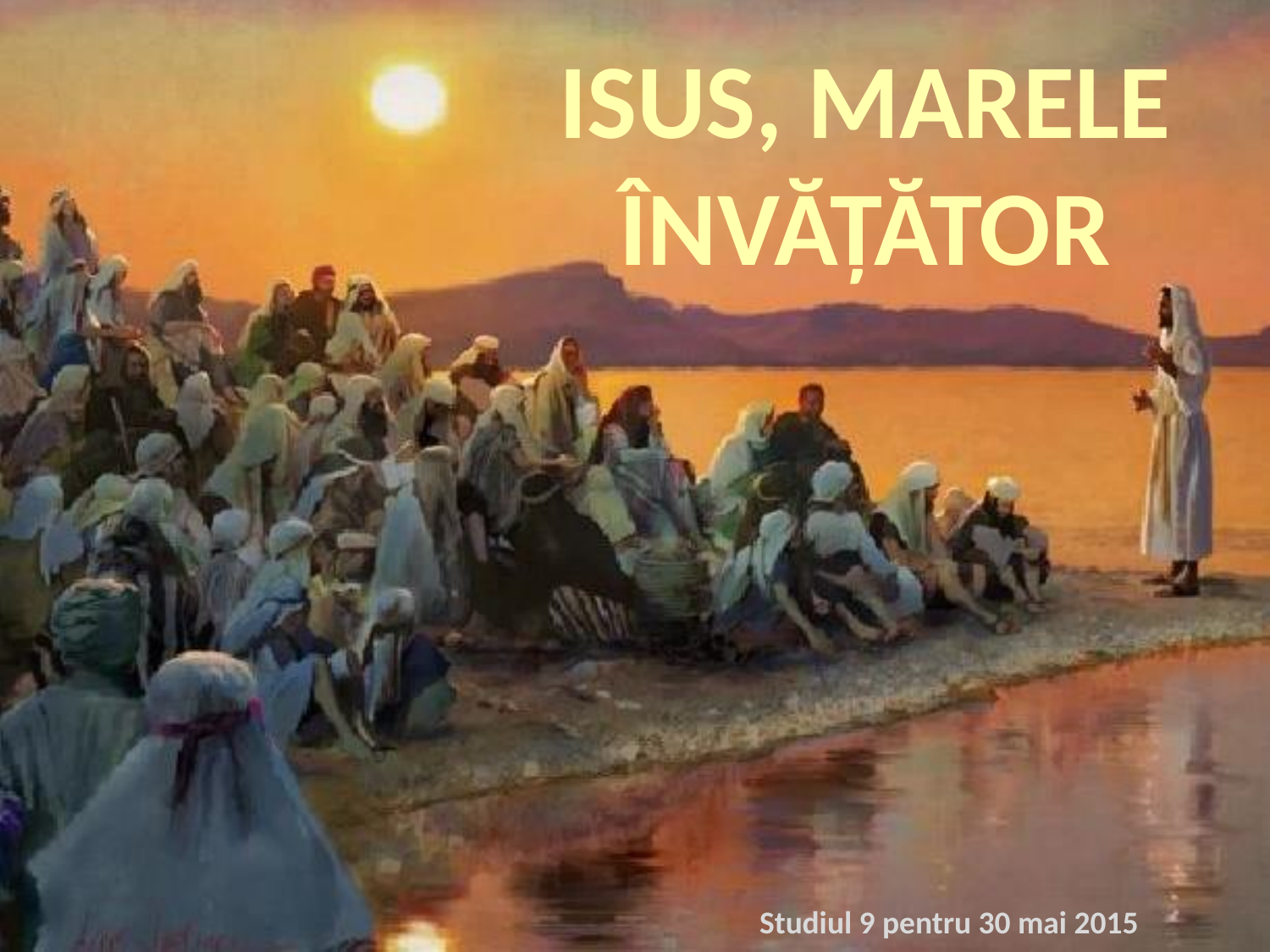

ISUS, MARELE ÎNVĂȚĂTOR
Studiul 9 pentru 30 mai 2015